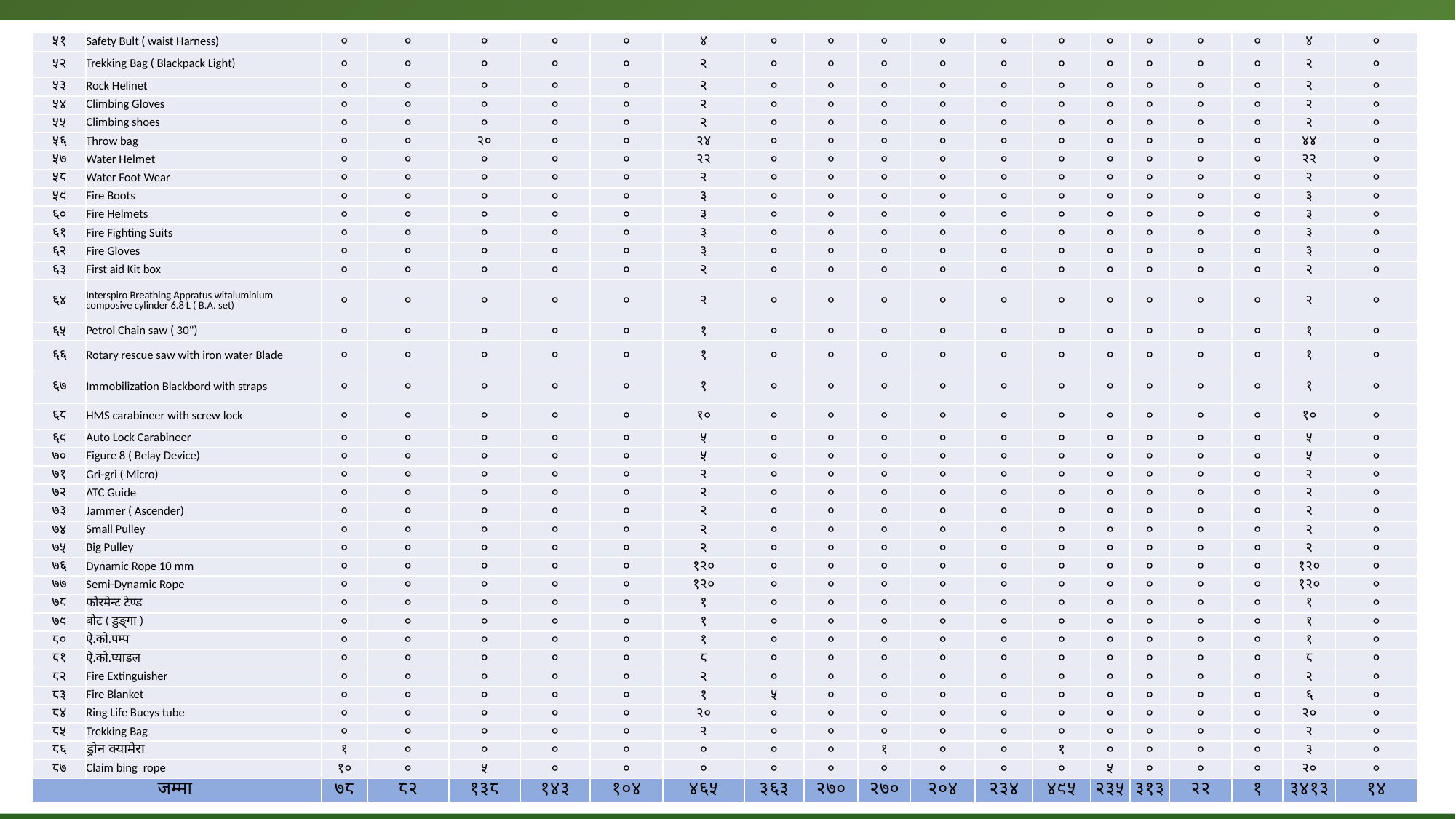

| ५१ | Safety Bult ( waist Harness) | ० | ० | ० | ० | ० | ४ | ० | ० | ० | ० | ० | ० | ० | ० | ० | ० | ४ | ० |
| --- | --- | --- | --- | --- | --- | --- | --- | --- | --- | --- | --- | --- | --- | --- | --- | --- | --- | --- | --- |
| ५२ | Trekking Bag ( Blackpack Light) | ० | ० | ० | ० | ० | २ | ० | ० | ० | ० | ० | ० | ० | ० | ० | ० | २ | ० |
| ५३ | Rock Helinet | ० | ० | ० | ० | ० | २ | ० | ० | ० | ० | ० | ० | ० | ० | ० | ० | २ | ० |
| ५४ | Climbing Gloves | ० | ० | ० | ० | ० | २ | ० | ० | ० | ० | ० | ० | ० | ० | ० | ० | २ | ० |
| ५५ | Climbing shoes | ० | ० | ० | ० | ० | २ | ० | ० | ० | ० | ० | ० | ० | ० | ० | ० | २ | ० |
| ५६ | Throw bag | ० | ० | २० | ० | ० | २४ | ० | ० | ० | ० | ० | ० | ० | ० | ० | ० | ४४ | ० |
| ५७ | Water Helmet | ० | ० | ० | ० | ० | २२ | ० | ० | ० | ० | ० | ० | ० | ० | ० | ० | २२ | ० |
| ५८ | Water Foot Wear | ० | ० | ० | ० | ० | २ | ० | ० | ० | ० | ० | ० | ० | ० | ० | ० | २ | ० |
| ५९ | Fire Boots | ० | ० | ० | ० | ० | ३ | ० | ० | ० | ० | ० | ० | ० | ० | ० | ० | ३ | ० |
| ६० | Fire Helmets | ० | ० | ० | ० | ० | ३ | ० | ० | ० | ० | ० | ० | ० | ० | ० | ० | ३ | ० |
| ६१ | Fire Fighting Suits | ० | ० | ० | ० | ० | ३ | ० | ० | ० | ० | ० | ० | ० | ० | ० | ० | ३ | ० |
| ६२ | Fire Gloves | ० | ० | ० | ० | ० | ३ | ० | ० | ० | ० | ० | ० | ० | ० | ० | ० | ३ | ० |
| ६३ | First aid Kit box | ० | ० | ० | ० | ० | २ | ० | ० | ० | ० | ० | ० | ० | ० | ० | ० | २ | ० |
| ६४ | Interspiro Breathing Appratus witaluminium composive cylinder 6.8 L ( B.A. set) | ० | ० | ० | ० | ० | २ | ० | ० | ० | ० | ० | ० | ० | ० | ० | ० | २ | ० |
| ६५ | Petrol Chain saw ( 30") | ० | ० | ० | ० | ० | १ | ० | ० | ० | ० | ० | ० | ० | ० | ० | ० | १ | ० |
| ६६ | Rotary rescue saw with iron water Blade | ० | ० | ० | ० | ० | १ | ० | ० | ० | ० | ० | ० | ० | ० | ० | ० | १ | ० |
| ६७ | Immobilization Blackbord with straps | ० | ० | ० | ० | ० | १ | ० | ० | ० | ० | ० | ० | ० | ० | ० | ० | १ | ० |
| ६८ | HMS carabineer with screw lock | ० | ० | ० | ० | ० | १० | ० | ० | ० | ० | ० | ० | ० | ० | ० | ० | १० | ० |
| ६९ | Auto Lock Carabineer | ० | ० | ० | ० | ० | ५ | ० | ० | ० | ० | ० | ० | ० | ० | ० | ० | ५ | ० |
| ७० | Figure 8 ( Belay Device) | ० | ० | ० | ० | ० | ५ | ० | ० | ० | ० | ० | ० | ० | ० | ० | ० | ५ | ० |
| ७१ | Gri-gri ( Micro) | ० | ० | ० | ० | ० | २ | ० | ० | ० | ० | ० | ० | ० | ० | ० | ० | २ | ० |
| ७२ | ATC Guide | ० | ० | ० | ० | ० | २ | ० | ० | ० | ० | ० | ० | ० | ० | ० | ० | २ | ० |
| ७३ | Jammer ( Ascender) | ० | ० | ० | ० | ० | २ | ० | ० | ० | ० | ० | ० | ० | ० | ० | ० | २ | ० |
| ७४ | Small Pulley | ० | ० | ० | ० | ० | २ | ० | ० | ० | ० | ० | ० | ० | ० | ० | ० | २ | ० |
| ७५ | Big Pulley | ० | ० | ० | ० | ० | २ | ० | ० | ० | ० | ० | ० | ० | ० | ० | ० | २ | ० |
| ७६ | Dynamic Rope 10 mm | ० | ० | ० | ० | ० | १२० | ० | ० | ० | ० | ० | ० | ० | ० | ० | ० | १२० | ० |
| ७७ | Semi-Dynamic Rope | ० | ० | ० | ० | ० | १२० | ० | ० | ० | ० | ० | ० | ० | ० | ० | ० | १२० | ० |
| ७८ | फोरमेन्ट टेण्ड | ० | ० | ० | ० | ० | १ | ० | ० | ० | ० | ० | ० | ० | ० | ० | ० | १ | ० |
| ७९ | बोट ( डुङ्गा ) | ० | ० | ० | ० | ० | १ | ० | ० | ० | ० | ० | ० | ० | ० | ० | ० | १ | ० |
| ८० | ऐ.को.पम्प | ० | ० | ० | ० | ० | १ | ० | ० | ० | ० | ० | ० | ० | ० | ० | ० | १ | ० |
| ८१ | ऐ.को.प्याडल | ० | ० | ० | ० | ० | ८ | ० | ० | ० | ० | ० | ० | ० | ० | ० | ० | ८ | ० |
| ८२ | Fire Extinguisher | ० | ० | ० | ० | ० | २ | ० | ० | ० | ० | ० | ० | ० | ० | ० | ० | २ | ० |
| ८३ | Fire Blanket | ० | ० | ० | ० | ० | १ | ५ | ० | ० | ० | ० | ० | ० | ० | ० | ० | ६ | ० |
| ८४ | Ring Life Bueys tube | ० | ० | ० | ० | ० | २० | ० | ० | ० | ० | ० | ० | ० | ० | ० | ० | २० | ० |
| ८५ | Trekking Bag | ० | ० | ० | ० | ० | २ | ० | ० | ० | ० | ० | ० | ० | ० | ० | ० | २ | ० |
| ८६ | ड्रोन क्यामेरा | १ | ० | ० | ० | ० | ० | ० | ० | १ | ० | ० | १ | ० | ० | ० | ० | ३ | ० |
| ८७ | Claim bing rope | १० | ० | ५ | ० | ० | ० | ० | ० | ० | ० | ० | ० | ५ | ० | ० | ० | २० | ० |
| जम्मा |  | ७८ | ८२ | १३८ | १४३ | १०४ | ४६५ | ३६३ | २७० | २७० | २०४ | २३४ | ४९५ | २३५ | ३१३ | २२ | १ | ३४१३ | १४ |